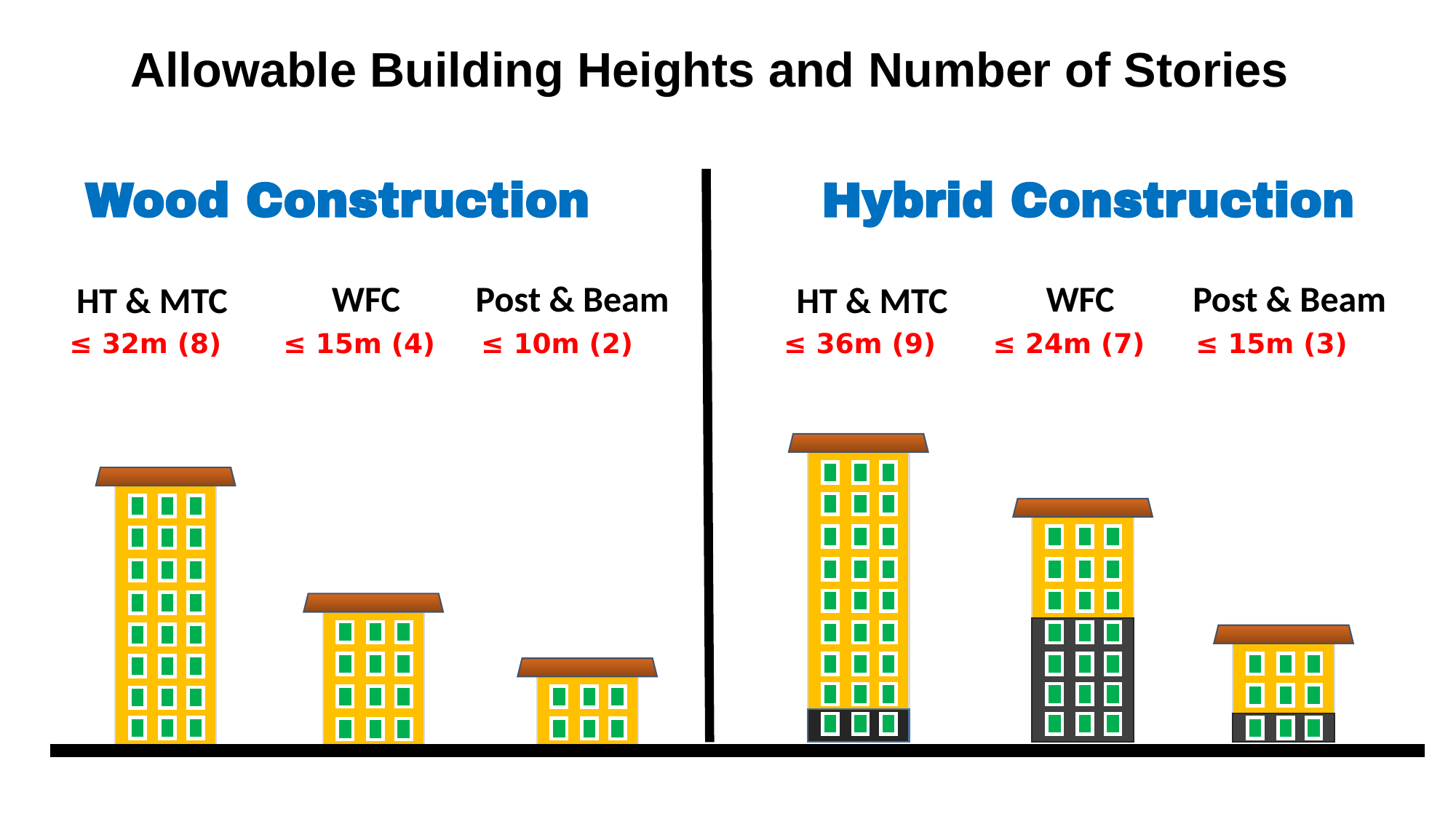

Allowable Building Heights and Number of Stories

 Wood Construction
Hybrid Construction

 WFC
 Post & Beam
 WFC
 Post & Beam
 HT & MTC
 HT & MTC
 ≤ 32m (8)
 ≤ 15m (4)
 ≤ 10m (2)
 ≤ 36m (9)
 ≤ 24m (7)
 ≤ 15m (3)